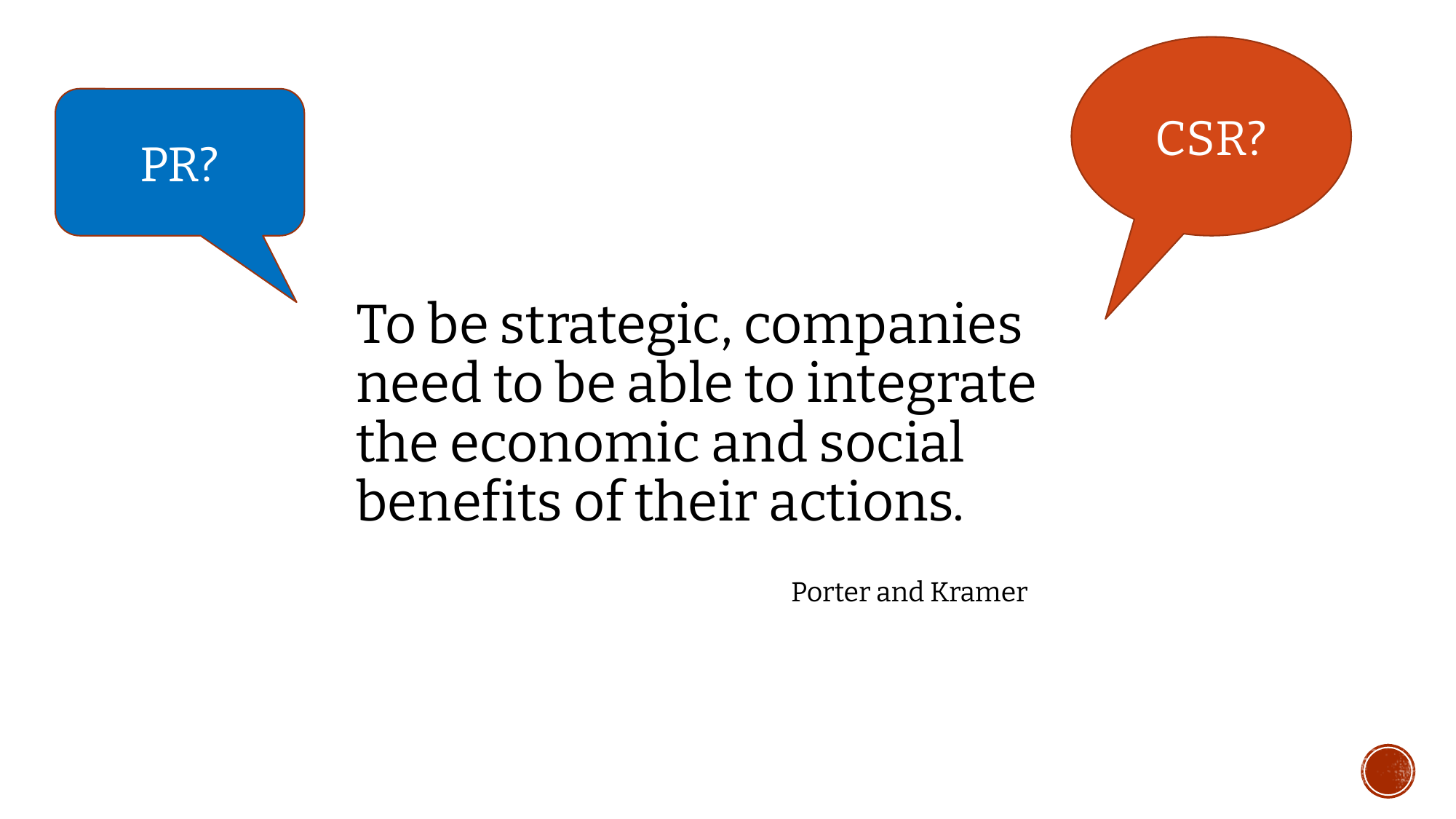

CSR?
PR?
To be strategic, companies need to be able to integrate the economic and social benefits of their actions.
Porter and Kramer